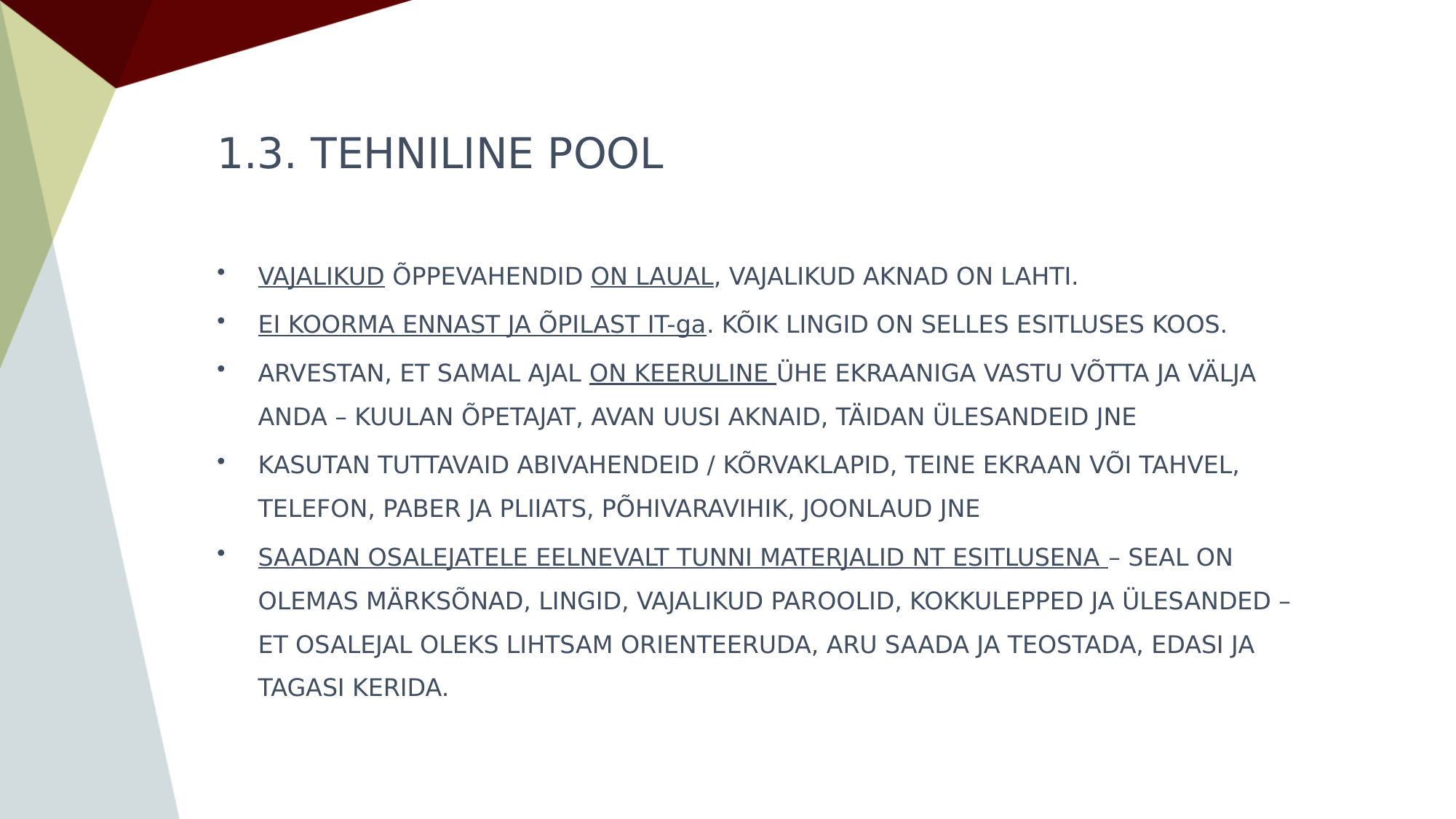

# 1.3. TEHNILINE POOL
VAJALIKUD ÕPPEVAHENDID ON LAUAL, VAJALIKUD AKNAD ON LAHTI.
EI KOORMA ENNAST JA ÕPILAST IT-ga. KÕIK LINGID ON SELLES ESITLUSES KOOS.
ARVESTAN, ET SAMAL AJAL ON KEERULINE ÜHE EKRAANIGA VASTU VÕTTA JA VÄLJA ANDA – KUULAN ÕPETAJAT, AVAN UUSI AKNAID, TÄIDAN ÜLESANDEID JNE
KASUTAN TUTTAVAID ABIVAHENDEID / KÕRVAKLAPID, TEINE EKRAAN VÕI TAHVEL, TELEFON, PABER JA PLIIATS, PÕHIVARAVIHIK, JOONLAUD JNE
SAADAN OSALEJATELE EELNEVALT TUNNI MATERJALID NT ESITLUSENA – SEAL ON OLEMAS MÄRKSÕNAD, LINGID, VAJALIKUD PAROOLID, KOKKULEPPED JA ÜLESANDED – ET OSALEJAL OLEKS LIHTSAM ORIENTEERUDA, ARU SAADA JA TEOSTADA, EDASI JA TAGASI KERIDA.